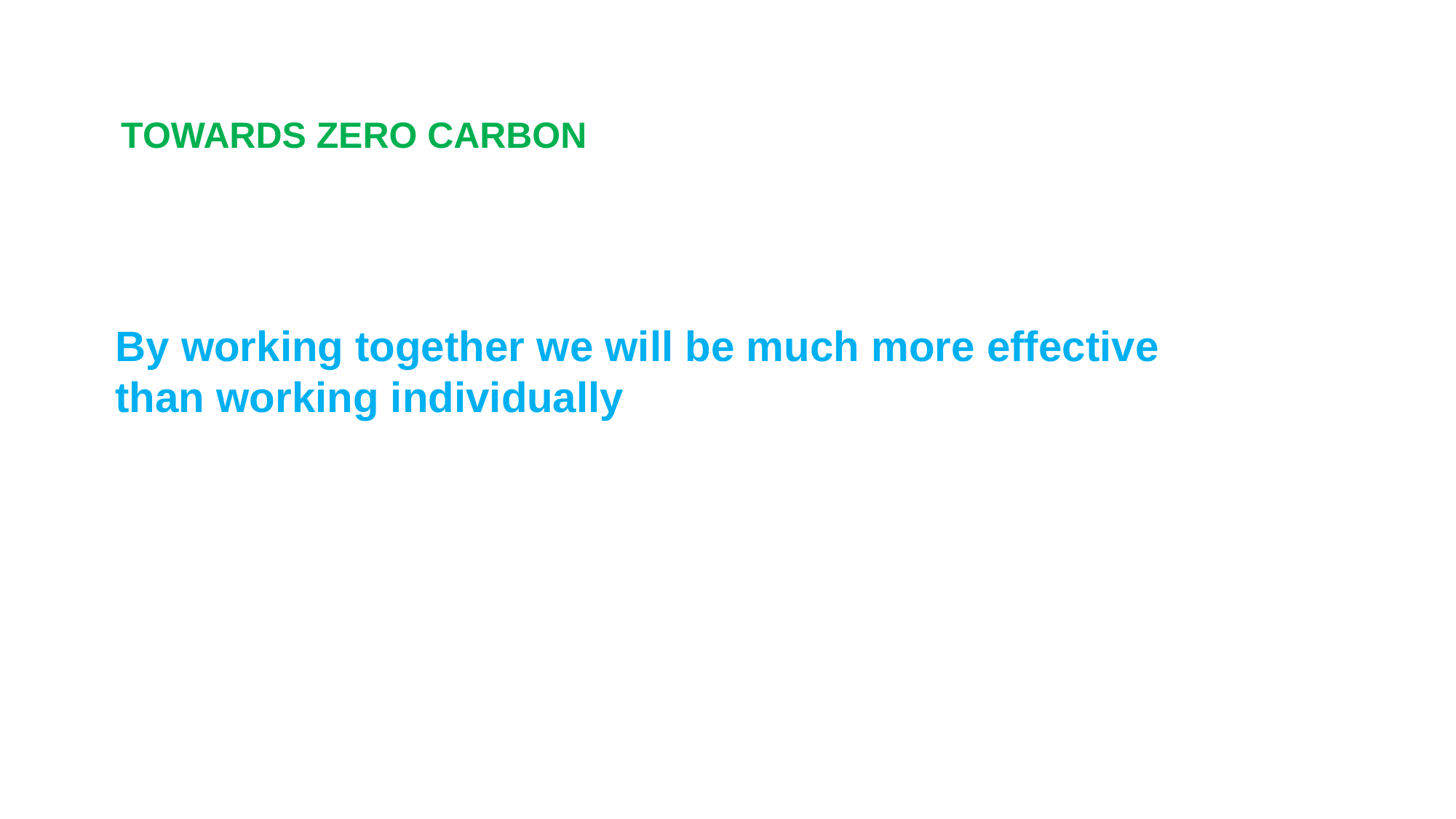

TOWARDS ZERO CARBON
By working together we will be much more effective
than working individually